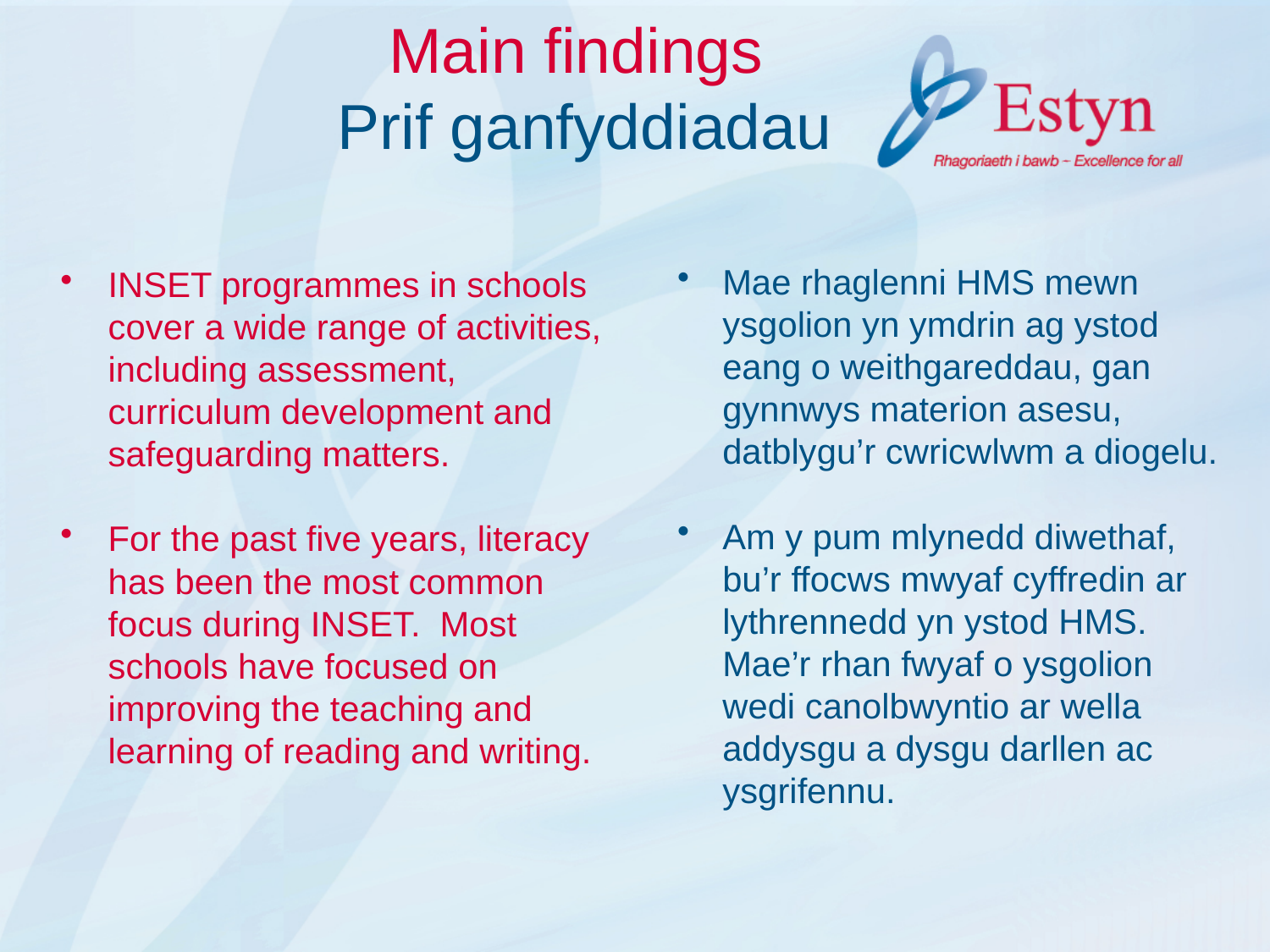

# Main findings Prif ganfyddiadau
Mae rhaglenni HMS mewn ysgolion yn ymdrin ag ystod eang o weithgareddau, gan gynnwys materion asesu, datblygu’r cwricwlwm a diogelu.

Am y pum mlynedd diwethaf, bu’r ffocws mwyaf cyffredin ar lythrennedd yn ystod HMS.  Mae’r rhan fwyaf o ysgolion wedi canolbwyntio ar wella addysgu a dysgu darllen ac ysgrifennu.
INSET programmes in schools cover a wide range of activities, including assessment, curriculum development and safeguarding matters.

For the past five years, literacy has been the most common focus during INSET.  Most schools have focused on improving the teaching and learning of reading and writing.